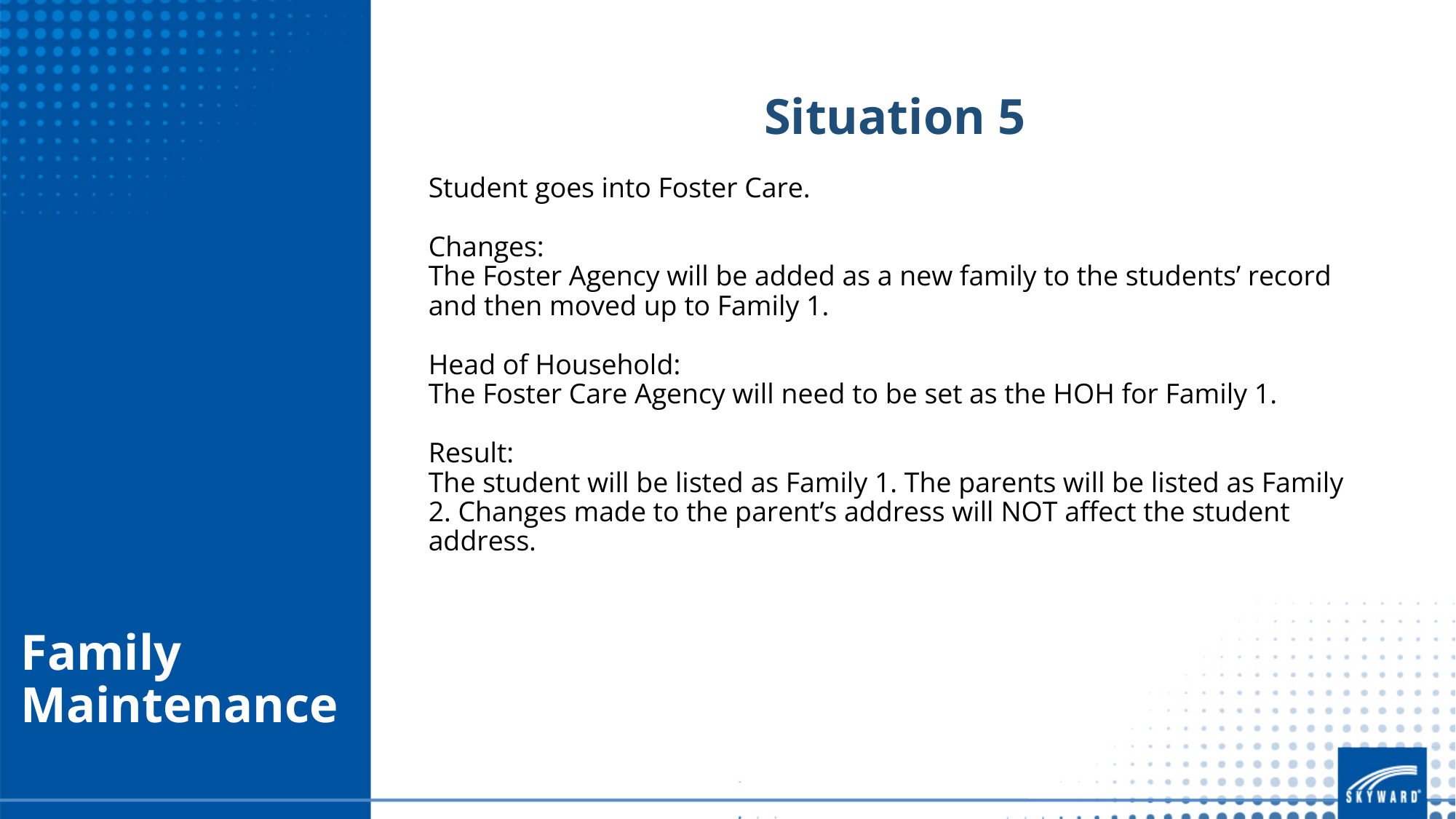

Situation 5

Student goes into Foster Care.

Changes:
The Foster Agency will be added as a new family to the students’ record and then moved up to Family 1.

Head of Household:
The Foster Care Agency will need to be set as the HOH for Family 1.

Result:
The student will be listed as Family 1. The parents will be listed as Family 2. Changes made to the parent’s address will NOT affect the student address.
# Family Maintenance